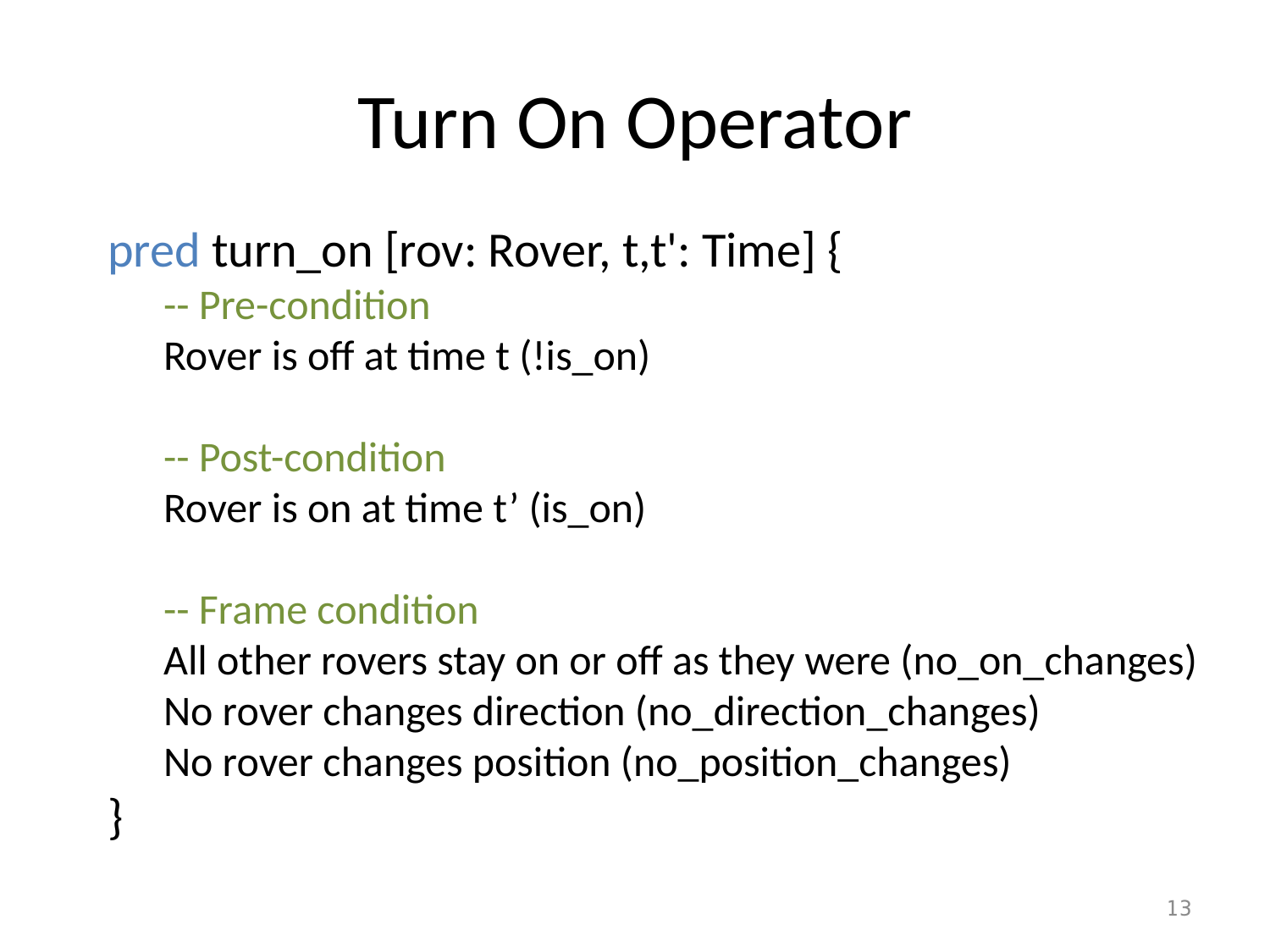

# Turn On Operator
pred turn_on [rov: Rover, t,t': Time] {
-- Pre-condition
Rover is off at time t (!is_on)

-- Post-condition
Rover is on at time t’ (is_on)

-- Frame condition
All other rovers stay on or off as they were (no_on_changes)
No rover changes direction (no_direction_changes)
No rover changes position (no_position_changes)
}
13